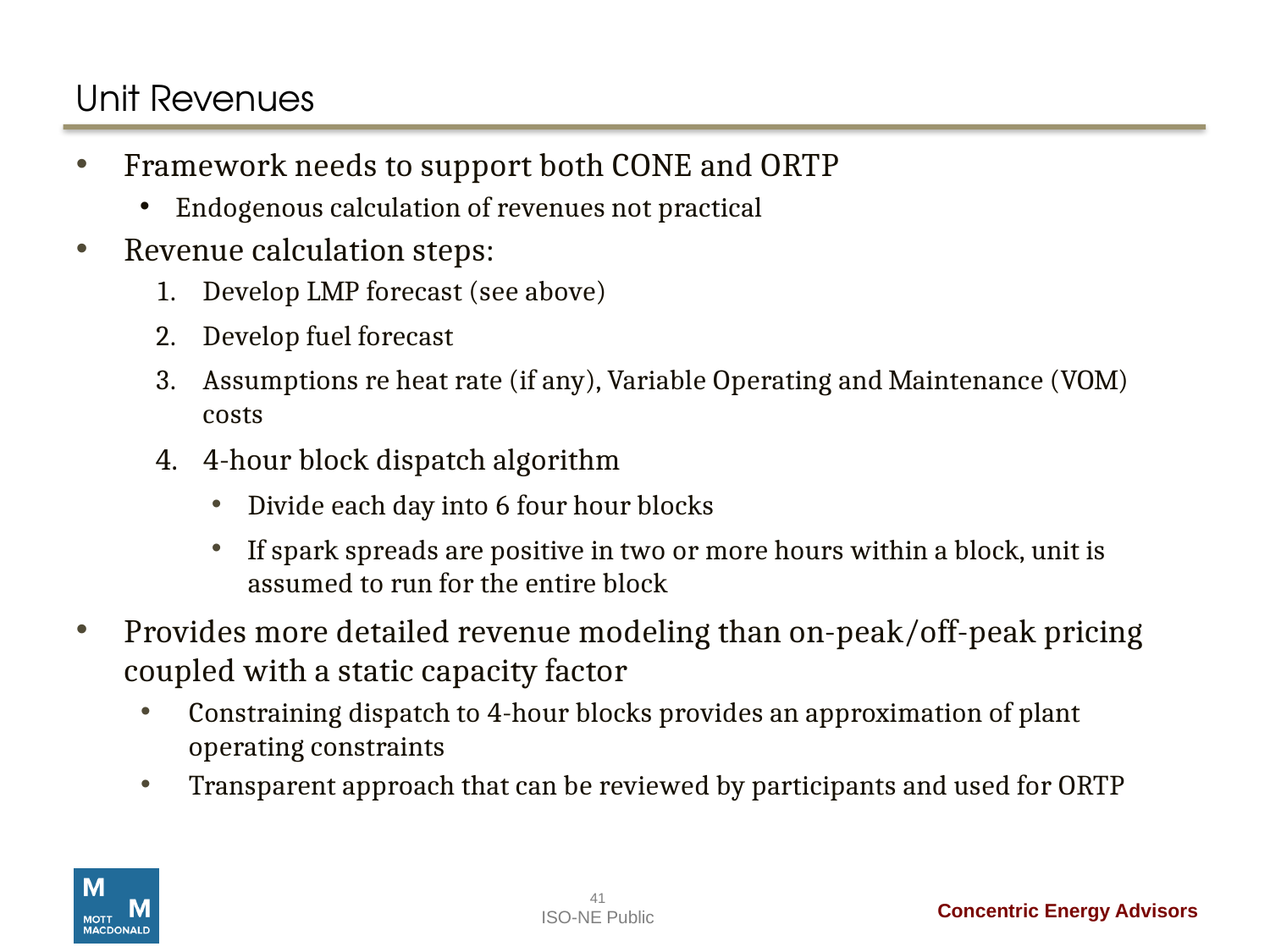

# Unit Revenues
Framework needs to support both CONE and ORTP
Endogenous calculation of revenues not practical
Revenue calculation steps:
Develop LMP forecast (see above)
Develop fuel forecast
Assumptions re heat rate (if any), Variable Operating and Maintenance (VOM) costs
4-hour block dispatch algorithm
Divide each day into 6 four hour blocks
If spark spreads are positive in two or more hours within a block, unit is assumed to run for the entire block
Provides more detailed revenue modeling than on-peak/off-peak pricing coupled with a static capacity factor
Constraining dispatch to 4-hour blocks provides an approximation of plant operating constraints
Transparent approach that can be reviewed by participants and used for ORTP